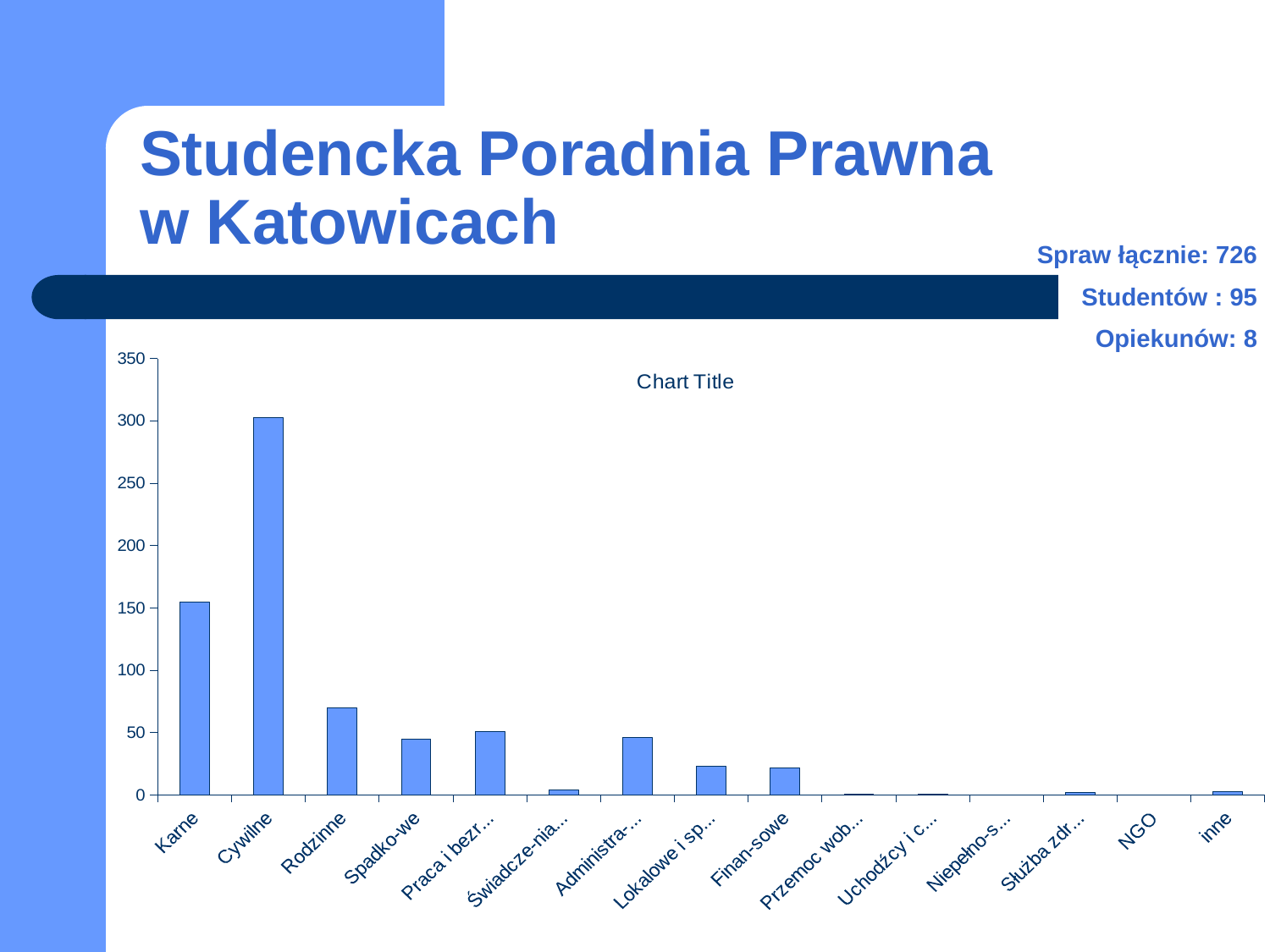

# Studencka Poradnia Prawna w Katowicach
Spraw łącznie: 726
Studentów : 95
Opiekunów: 8

### Chart:

| Category |  |
|---|---|
| Karne | 155.0 |
| Cywilne | 303.0 |
| Rodzinne | 70.0 |
| Spadko-we | 45.0 |
| Praca i bezro-bocie | 51.0 |
| Świadcze-nia społeczne | 4.0 |
| Administra-cyjne | 46.0 |
| Lokalowe i spół-dzielcze | 23.0 |
| Finan-sowe | 22.0 |
| Przemoc wobec kobiet | 1.0 |
| Uchodźcy i cudzo-ziemcy | 1.0 |
| Niepełno-sprawni | 0.0 |
| Służba zdrowia | 2.0 |
| NGO | 0.0 |
| inne | 3.0 |